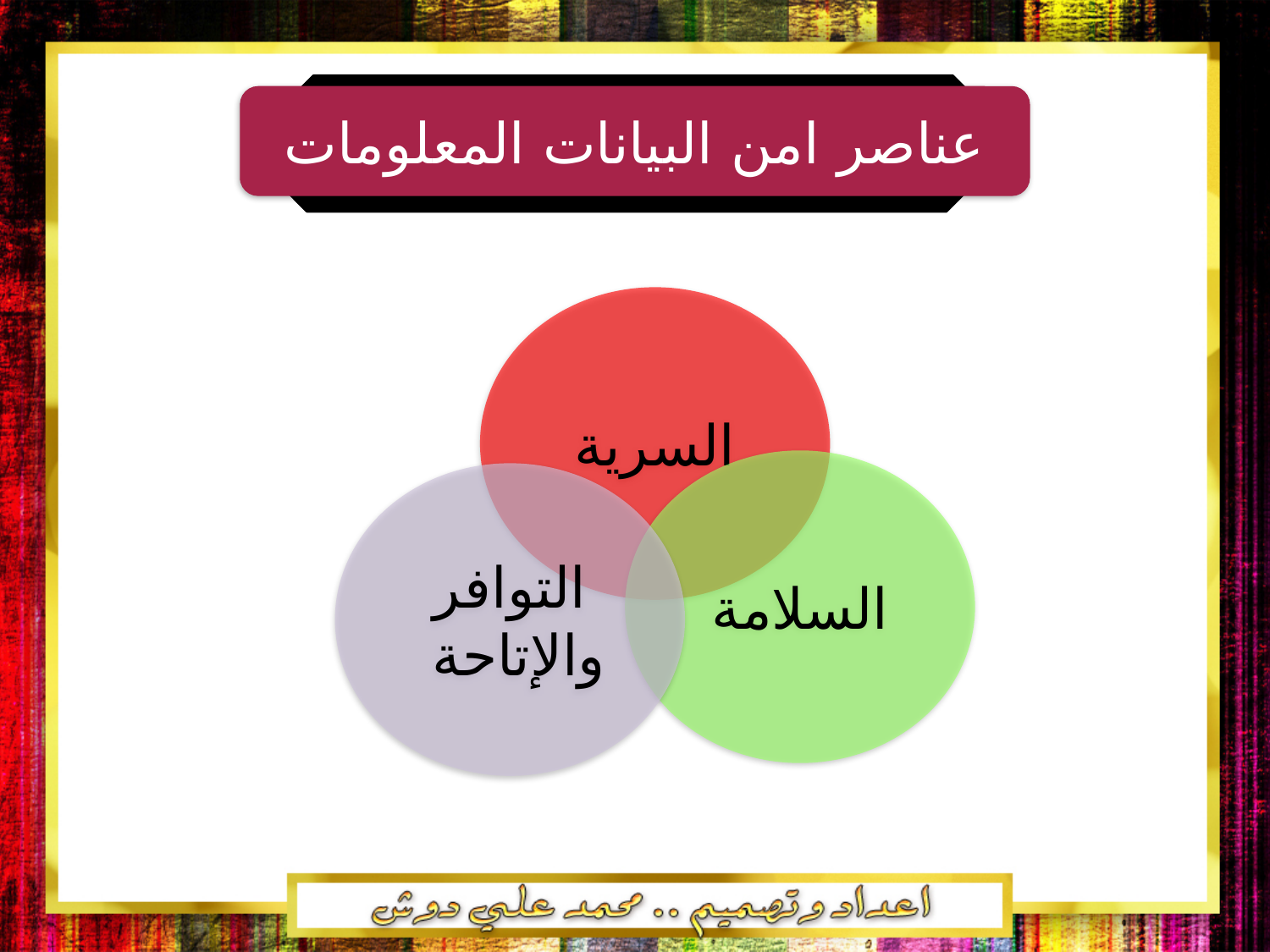

عناصر امن البيانات المعلومات
السرية
السلامة
التوافر والإتاحة